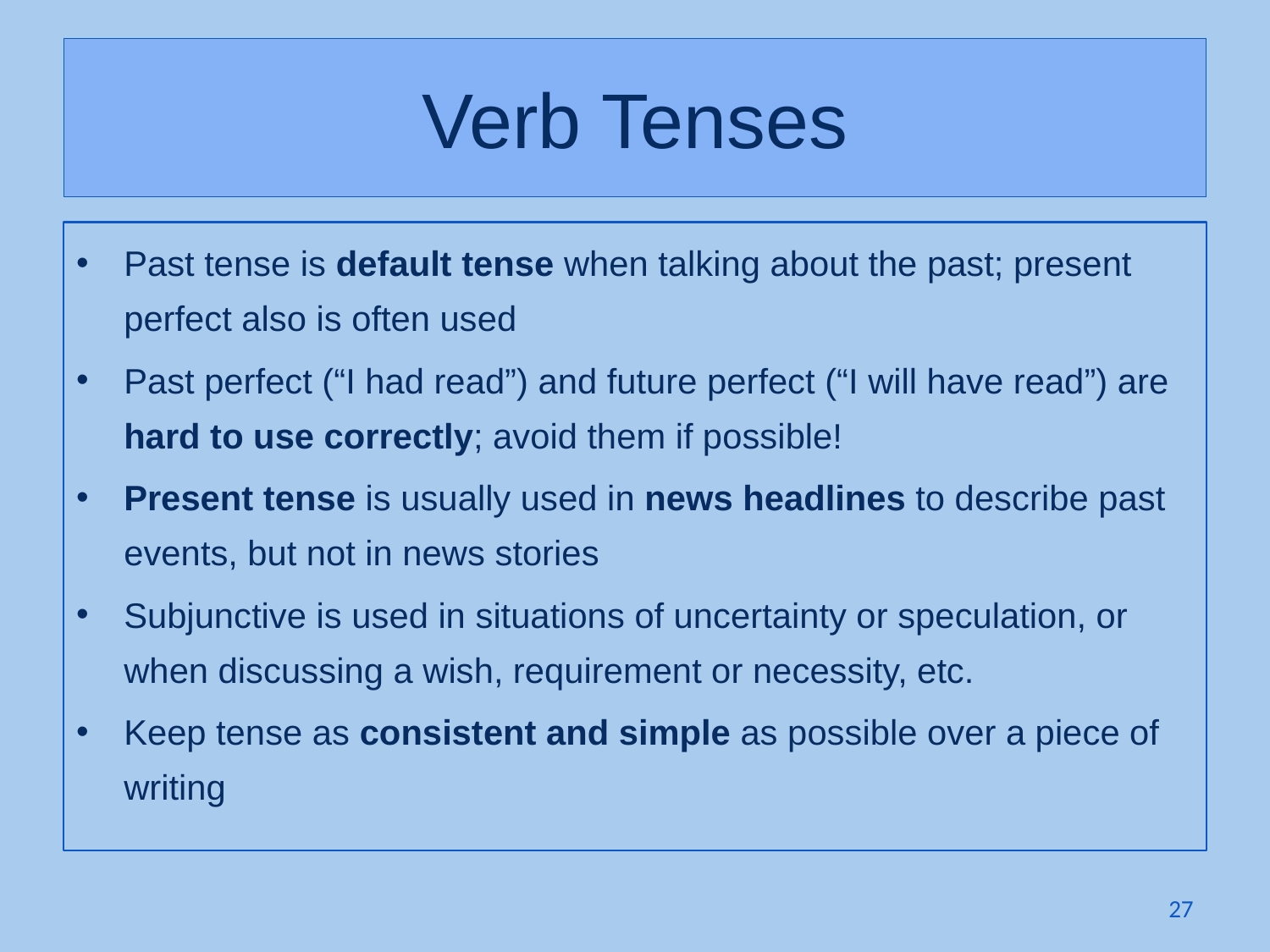

# Verb Tenses
Past tense is default tense when talking about the past; present perfect also is often used
Past perfect (“I had read”) and future perfect (“I will have read”) are hard to use correctly; avoid them if possible!
Present tense is usually used in news headlines to describe past events, but not in news stories
Subjunctive is used in situations of uncertainty or speculation, or when discussing a wish, requirement or necessity, etc.
Keep tense as consistent and simple as possible over a piece of writing
27